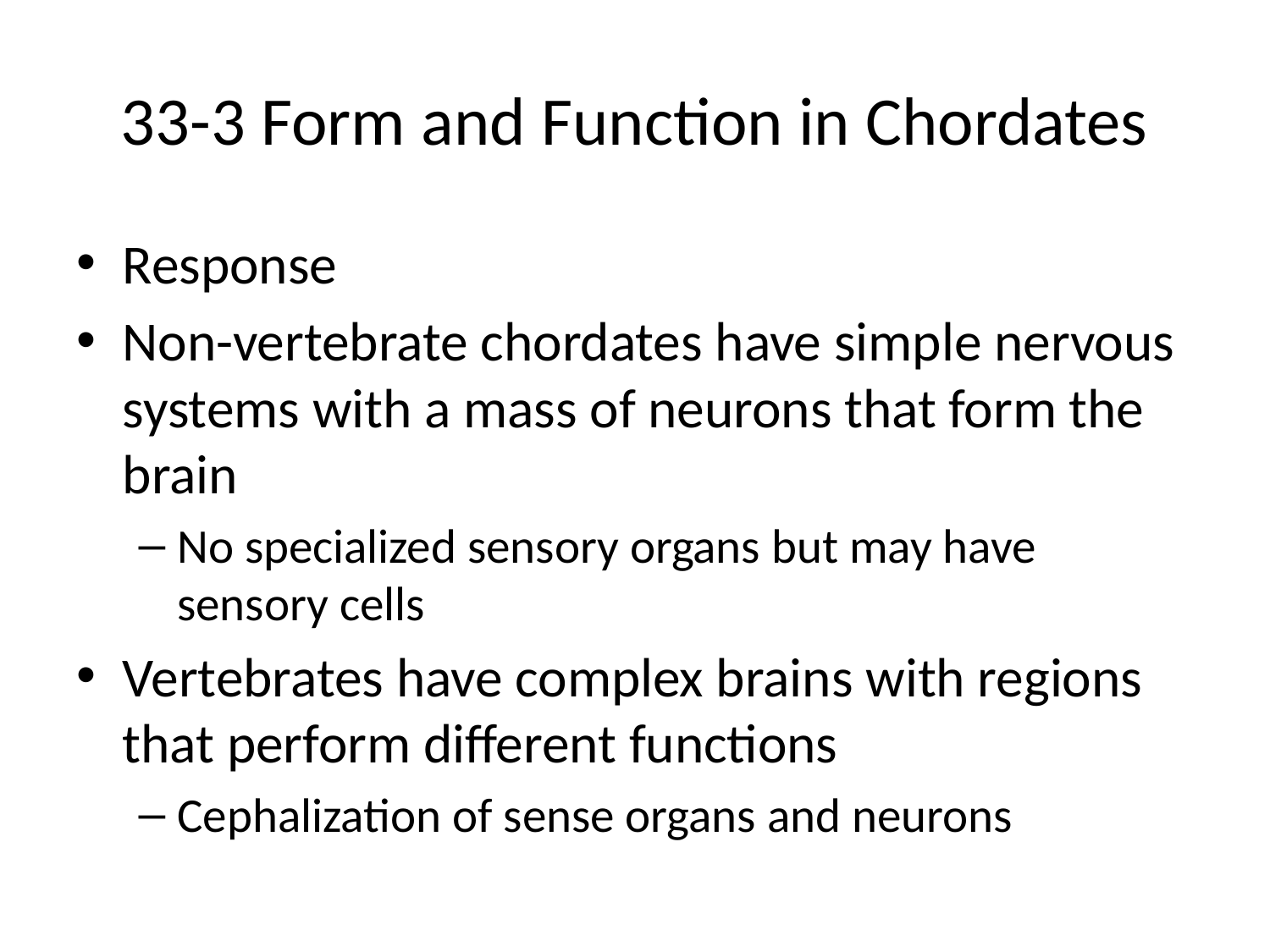

# 33-3 Form and Function in Chordates
Response
Non-vertebrate chordates have simple nervous systems with a mass of neurons that form the brain
No specialized sensory organs but may have sensory cells
Vertebrates have complex brains with regions that perform different functions
Cephalization of sense organs and neurons